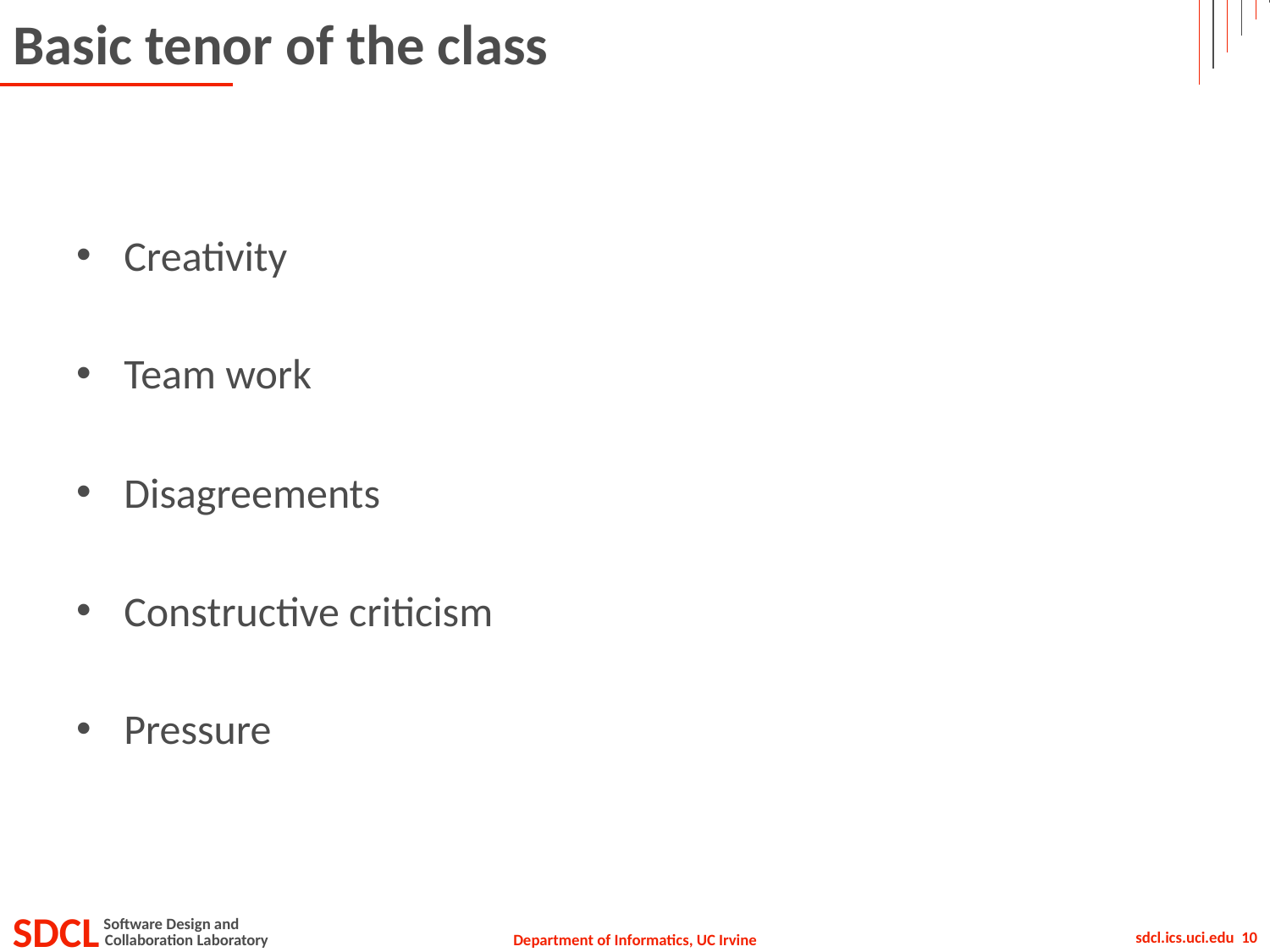

# Basic tenor of the class
Creativity

Team work

Disagreements

Constructive criticism

Pressure